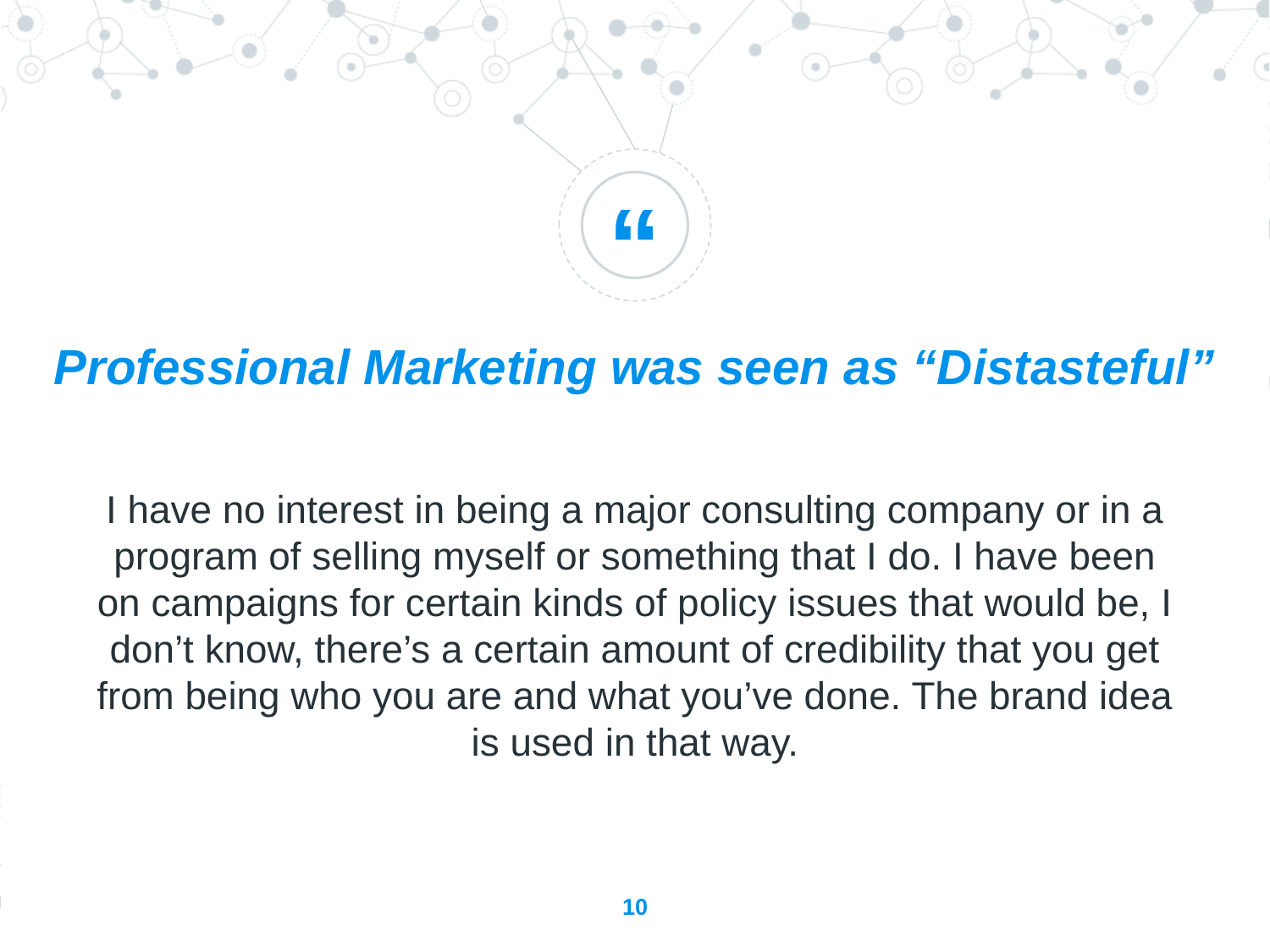

Professional Marketing was seen as “Distasteful”
I have no interest in being a major consulting company or in a program of selling myself or something that I do. I have been on campaigns for certain kinds of policy issues that would be, I don’t know, there’s a certain amount of credibility that you get from being who you are and what you’ve done. The brand idea is used in that way.
10